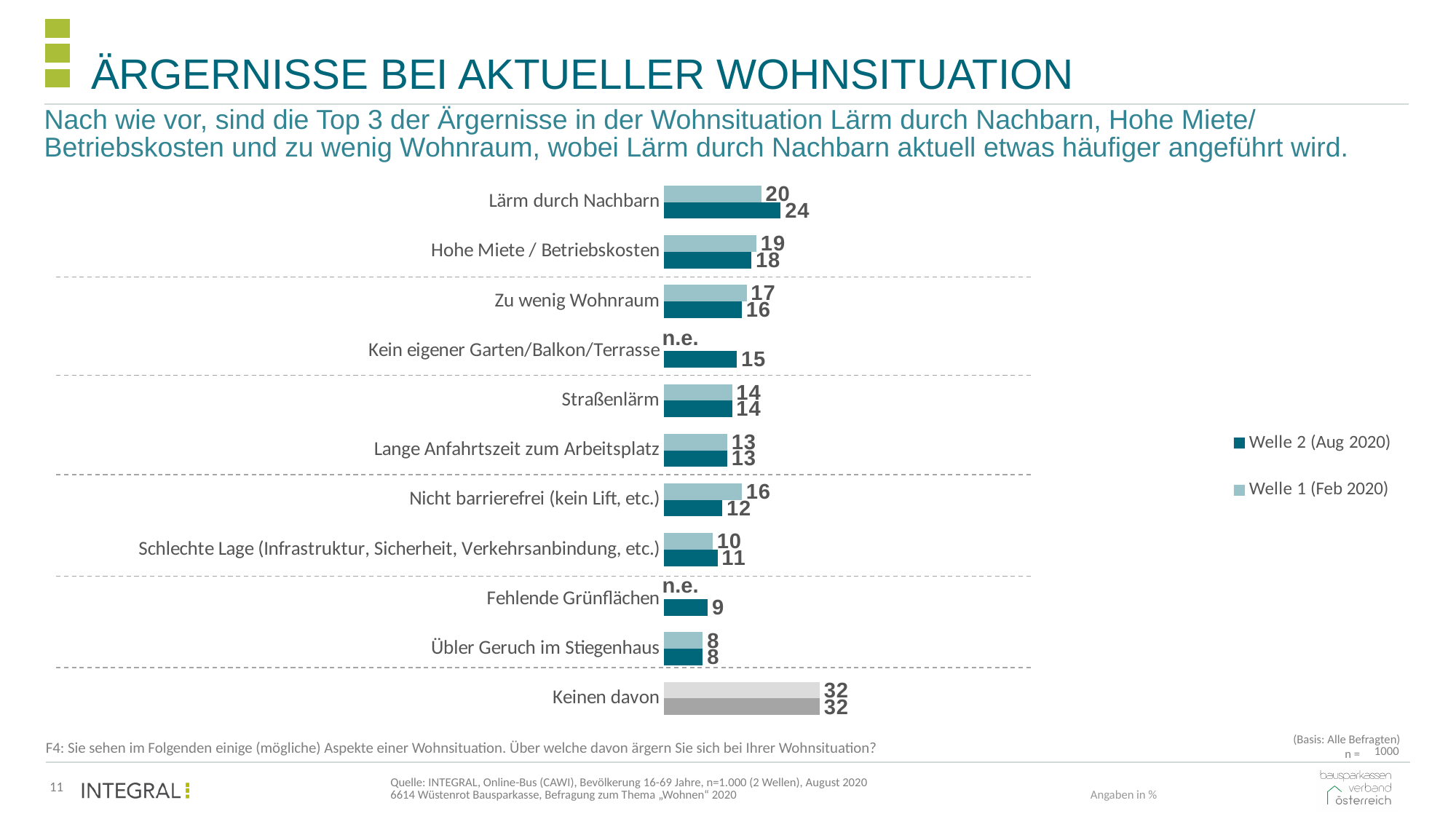

# Ärgernisse bei aktueller wohnsituation
Nach wie vor, sind die Top 3 der Ärgernisse in der Wohnsituation Lärm durch Nachbarn, Hohe Miete/ Betriebskosten und zu wenig Wohnraum, wobei Lärm durch Nachbarn aktuell etwas häufiger angeführt wird.

### Chart

| Category | Welle 1 (Feb 2020) | Welle 2 (Aug 2020) |
|---|---|---|
| Lärm durch Nachbarn | 20.0 | 24.0 |
| Hohe Miete / Betriebskosten | 19.0 | 18.0 |
| Zu wenig Wohnraum | 17.0 | 16.0 |
| Kein eigener Garten/Balkon/Terrasse | None | 15.0 |
| Straßenlärm | 14.0 | 14.0 |
| Lange Anfahrtszeit zum Arbeitsplatz | 13.0 | 13.0 |
| Nicht barrierefrei (kein Lift, etc.) | 16.0 | 12.0 |
| Schlechte Lage (Infrastruktur, Sicherheit, Verkehrsanbindung, etc.) | 10.0 | 11.0 |
| Fehlende Grünflächen | None | 9.0 |
| Übler Geruch im Stiegenhaus | 8.0 | 8.0 |
| Keinen davon | 32.0 | 32.0 |
n.e.
n.e.
(Basis: Alle Befragten)
F4: Sie sehen im Folgenden einige (mögliche) Aspekte einer Wohnsituation. Über welche davon ärgern Sie sich bei Ihrer Wohnsituation?
n =
| 1000 |
| --- |